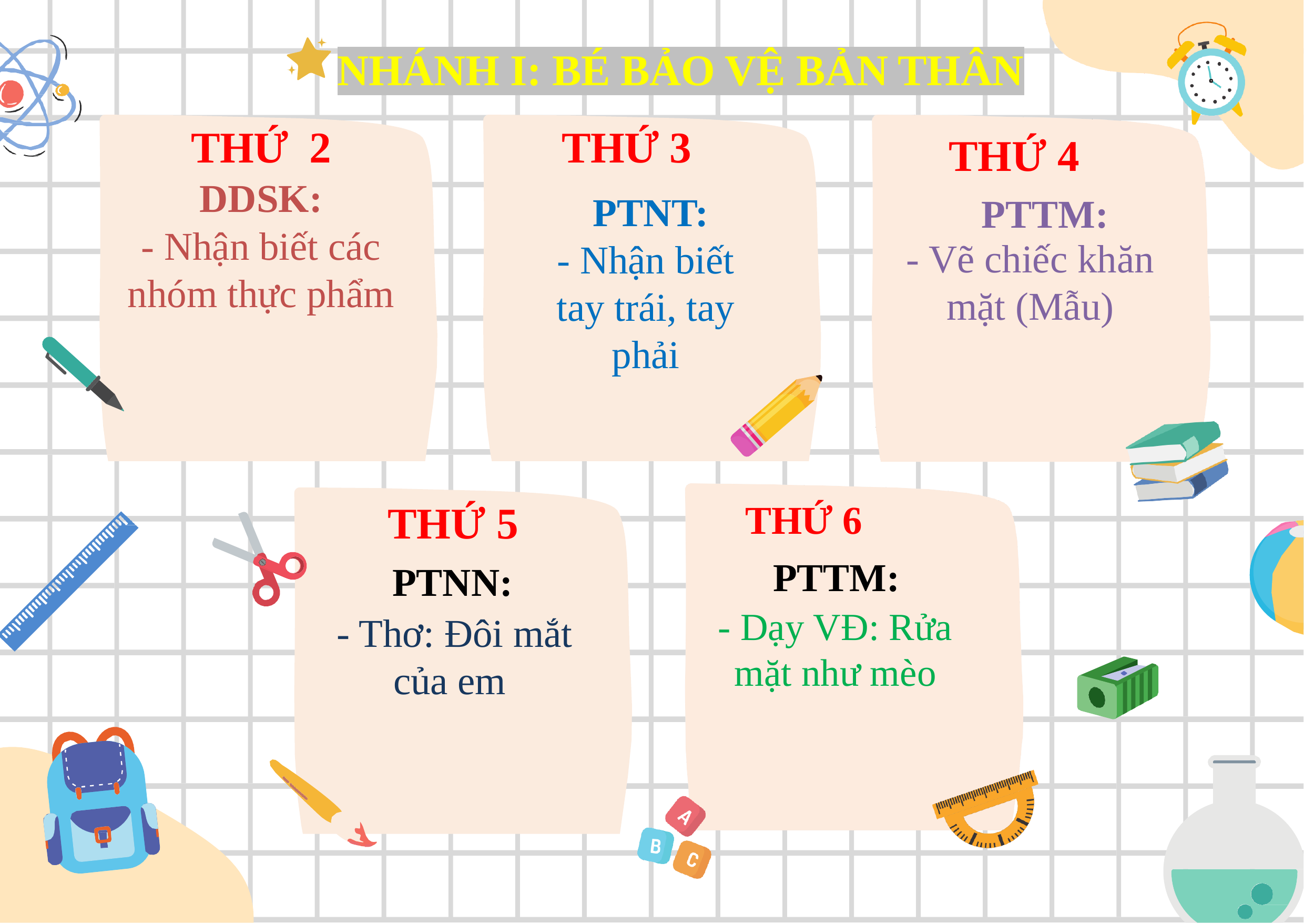

# NHÁNH I: BÉ BẢO VỆ BẢN THÂN
THỨ	2
DDSK:
- Nhận biết các nhóm thực phẩm
THỨ 3

THỨ 4

      PTNT:
- Nhận biết tay trái, tay phải
PTTM:
- Vẽ chiếc khăn mặt (Mẫu)
THỨ 5
THỨ 6
PTTM:

PTNN:
- Dạy VĐ: Rửa mặt như mèo

- Thơ: Đôi mắt của em